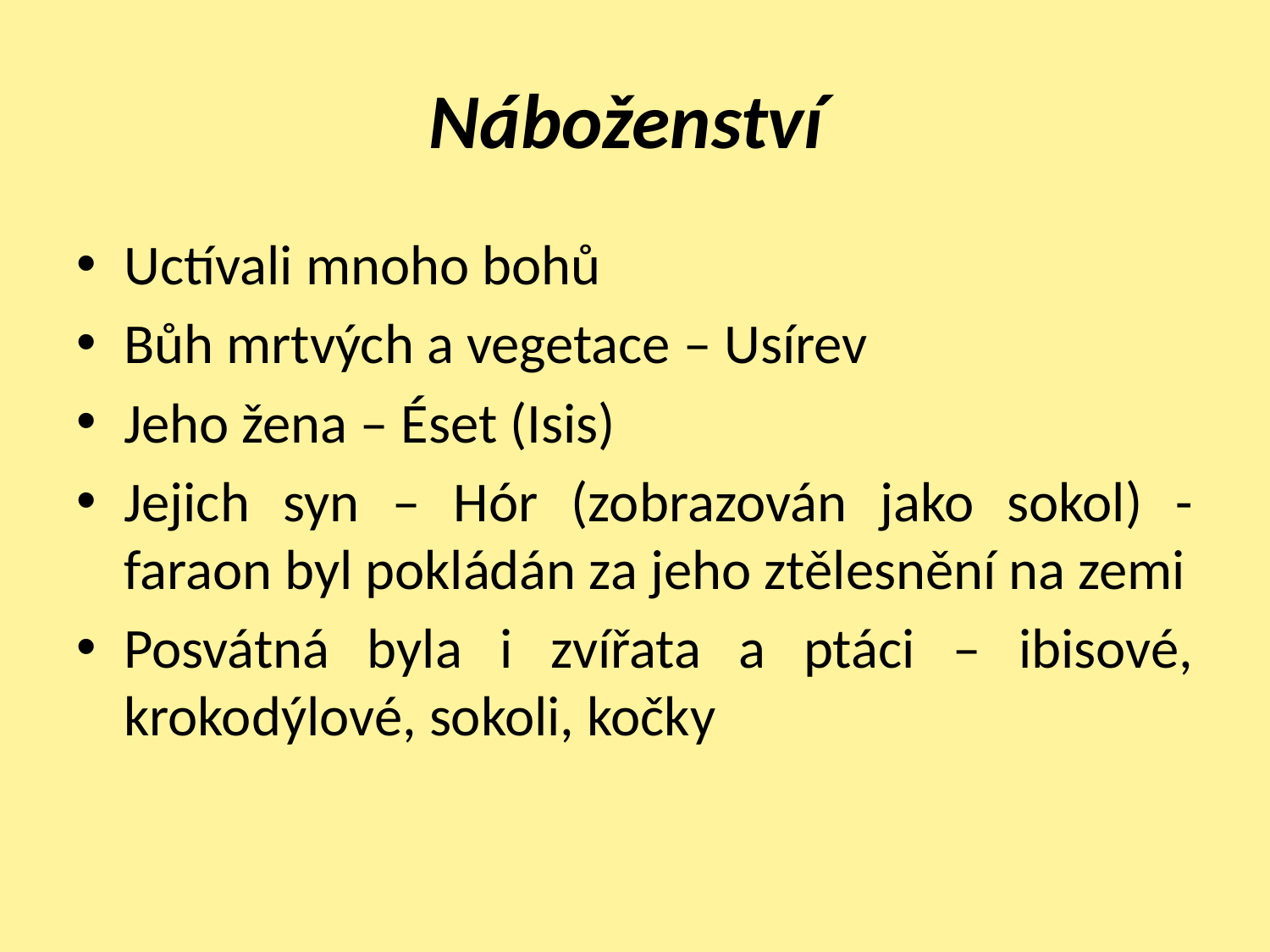

# Náboženství
Uctívali mnoho bohů
Bůh mrtvých a vegetace – Usírev
Jeho žena – Éset (Isis)
Jejich syn – Hór (zobrazován jako sokol) - faraon byl pokládán za jeho ztělesnění na zemi
Posvátná byla i zvířata a ptáci – ibisové, krokodýlové, sokoli, kočky